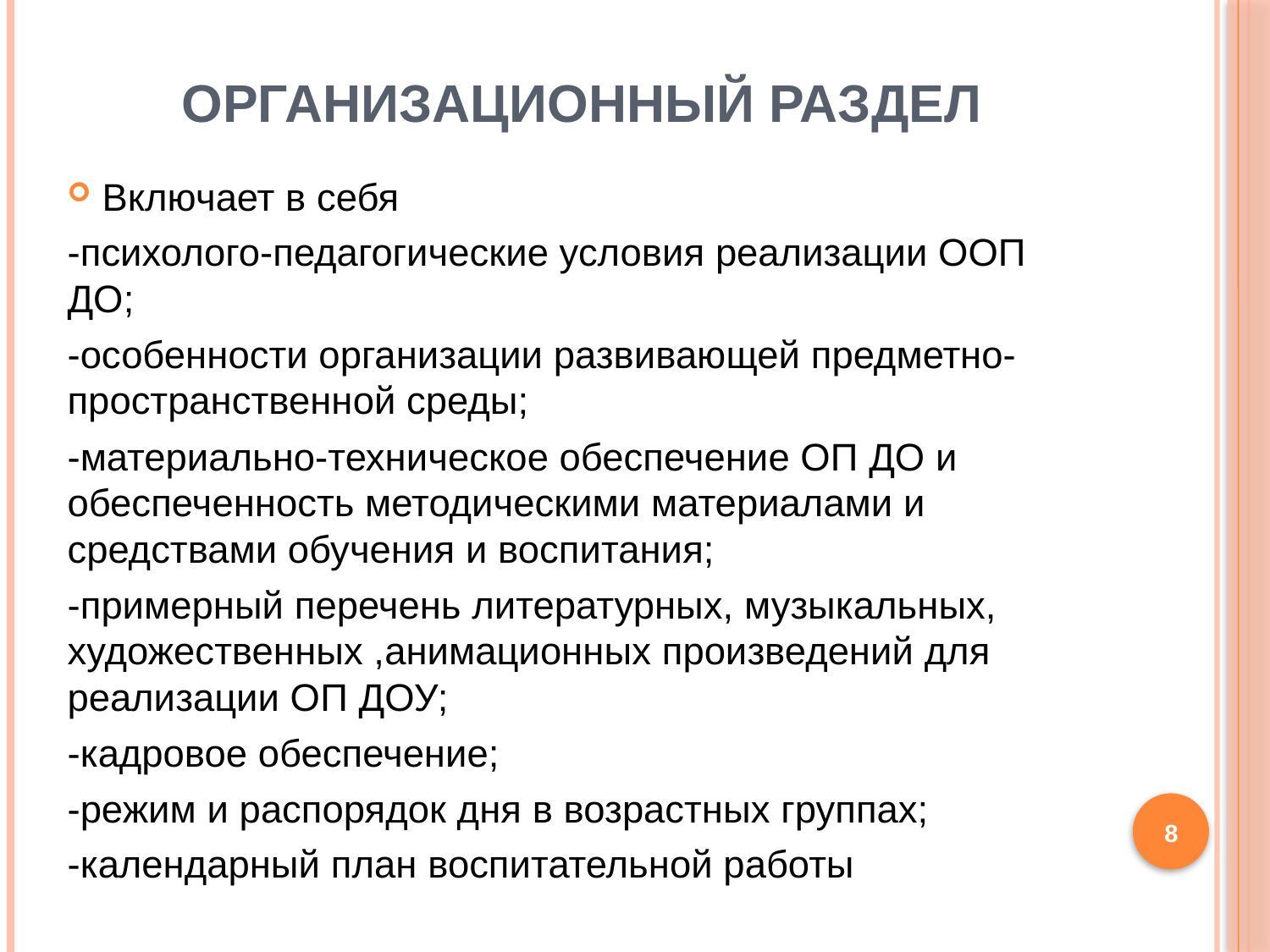

# Организационный раздел
Включает в себя
-психолого-педагогические условия реализации ООП ДО;
-особенности организации развивающей предметно-пространственной среды;
-материально-техническое обеспечение ОП ДО и обеспеченность методическими материалами и средствами обучения и воспитания;
-примерный перечень литературных, музыкальных, художественных ,анимационных произведений для реализации ОП ДОУ;
-кадровое обеспечение;
-режим и распорядок дня в возрастных группах;
-календарный план воспитательной работы

8